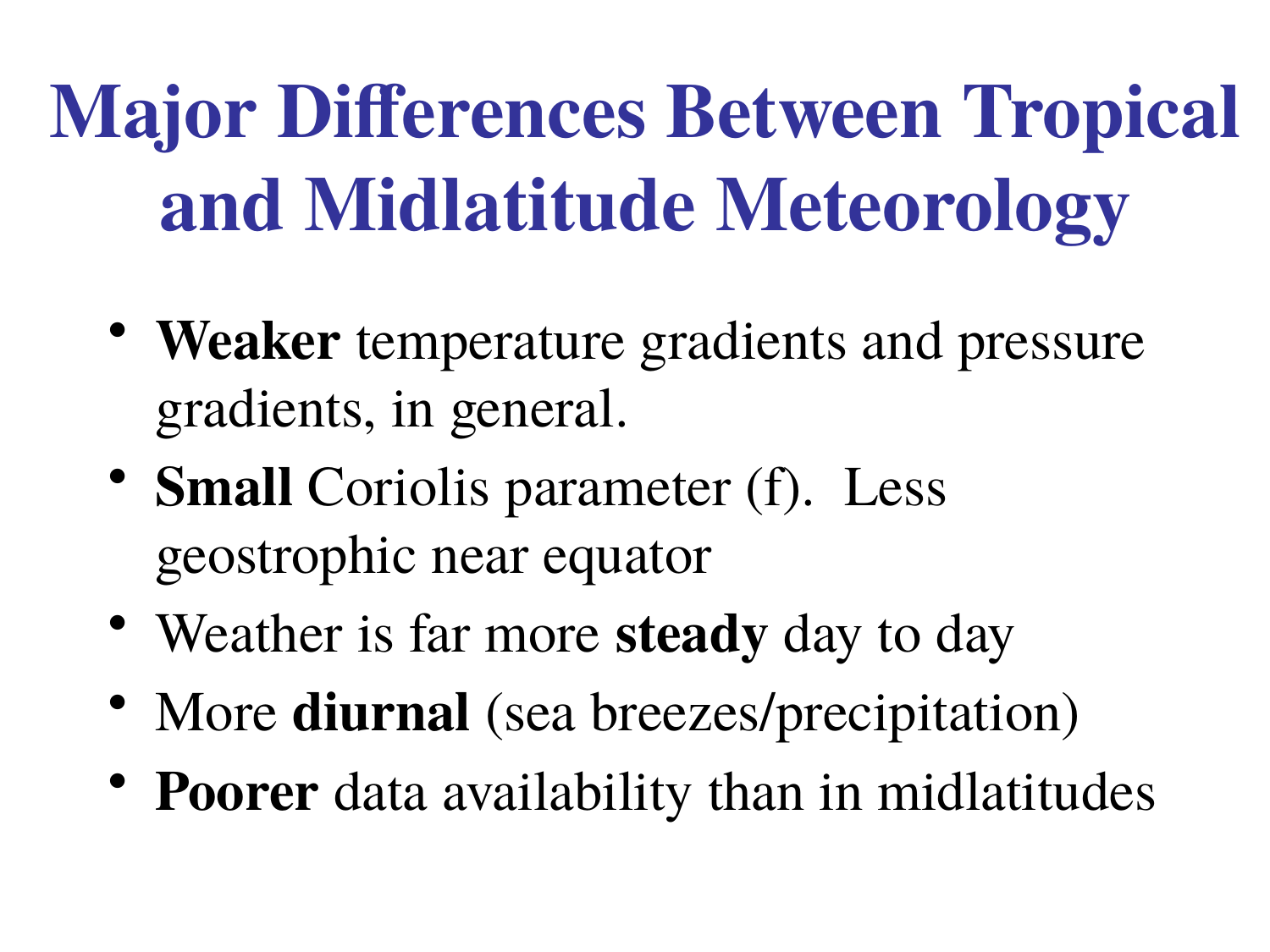

# Major Differences Between Tropical and Midlatitude Meteorology
Weaker temperature gradients and pressure gradients, in general.
Small Coriolis parameter (f).  Less geostrophic near equator
Weather is far more steady day to day
More diurnal (sea breezes/precipitation)
Poorer data availability than in midlatitudes